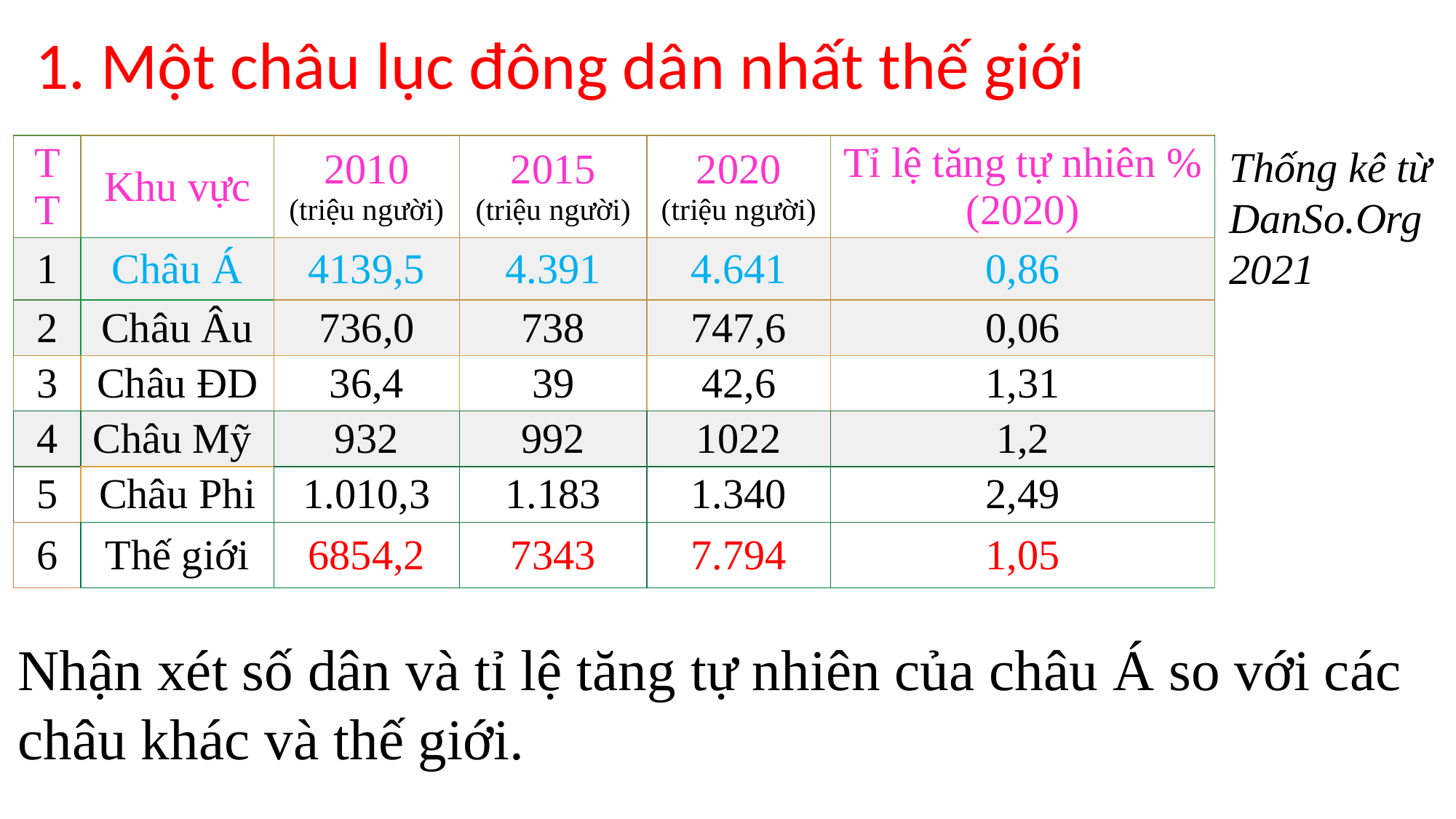

1. Một châu lục đông dân nhất thế giới
Thống kê từ DanSo.Org 2021
| TT | Khu vực | 2010 (triệu người) | 2015 (triệu người) | 2020 (triệu người) | Tỉ lệ tăng tự nhiên % (2020) |
| --- | --- | --- | --- | --- | --- |
| 1 | Châu Á | 4139,5 | 4.391 | 4.641 | 0,86 |
| 2 | Châu Âu | 736,0 | 738 | 747,6 | 0,06 |
| 3 | Châu ĐD | 36,4 | 39 | 42,6 | 1,31 |
| 4 | Châu Mỹ | 932 | 992 | 1022 | 1,2 |
| 5 | Châu Phi | 1.010,3 | 1.183 | 1.340 | 2,49 |
| 6 | Thế giới | 6854,2 | 7343 | 7.794 | 1,05 |
Nhận xét số dân và tỉ lệ tăng tự nhiên của châu Á so với các châu khác và thế giới.